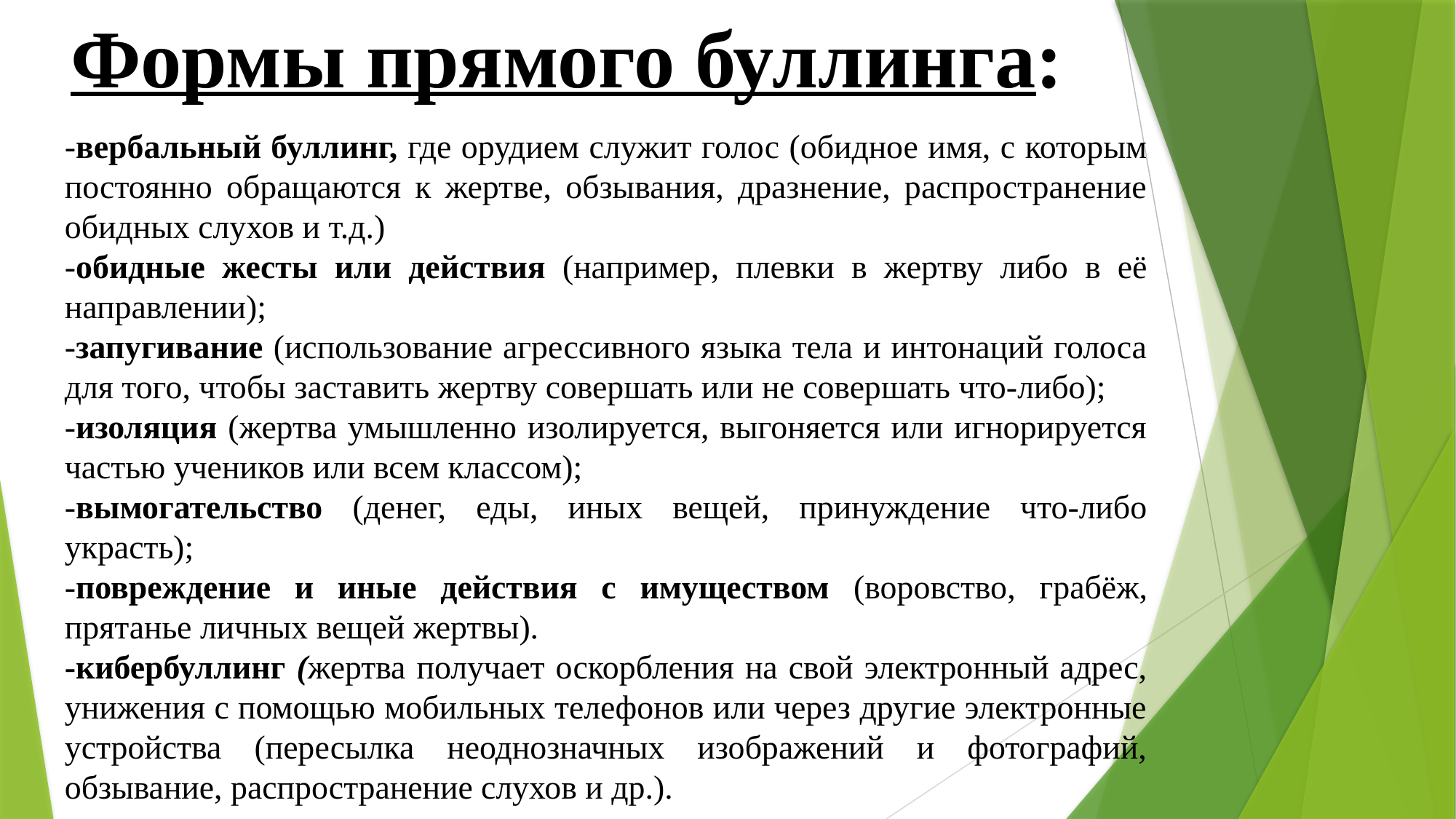

# Формы прямого буллинга:
-вербальный буллинг, где орудием служит голос (обидное имя, с которым постоянно обращаются к жертве, обзывания, дразнение, распространение обидных слухов и т.д.)
-обидные жесты или действия (например, плевки в жертву либо в её направлении);
-запугивание (использование агрессивного языка тела и интонаций голоса для того, чтобы заставить жертву совершать или не совершать что-либо);
-изоляция (жертва умышленно изолируется, выгоняется или игнорируется частью учеников или всем классом);
-вымогательство (денег, еды, иных вещей, принуждение что-либо украсть);
-повреждение и иные действия с имуществом (воровство, грабёж, прятанье личных вещей жертвы).
-кибербуллинг (жертва получает оскорбления на свой электронный адрес, унижения с помощью мобильных телефонов или через другие электронные устройства (пересылка неоднозначных изображений и фотографий, обзывание, распространение слухов и др.).